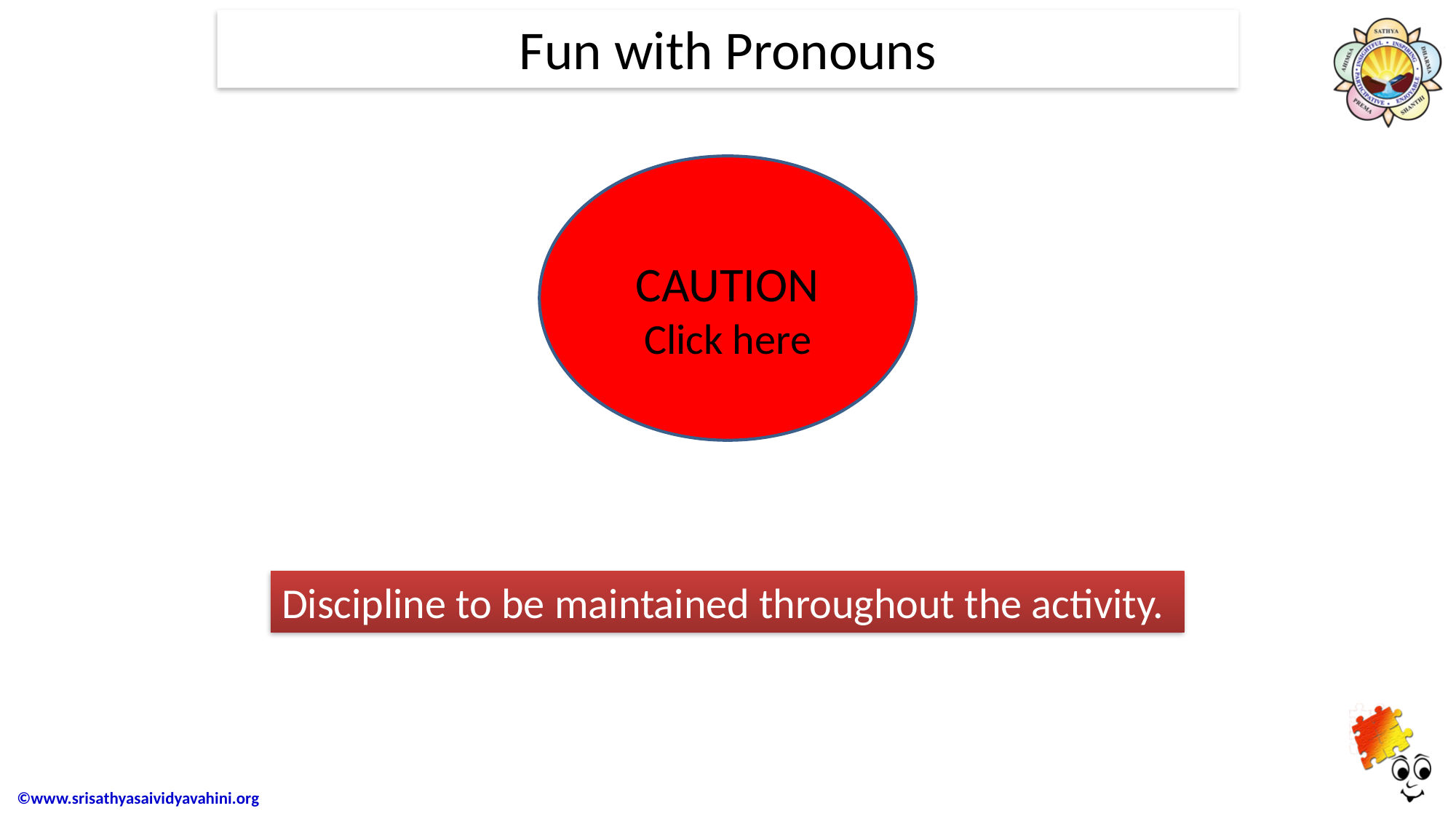

# Fun with Pronouns

CAUTION
Click here
Discipline‌ ‌to‌ ‌be‌ ‌maintained‌ ‌throughout‌ ‌the‌ ‌activity.‌ ‌